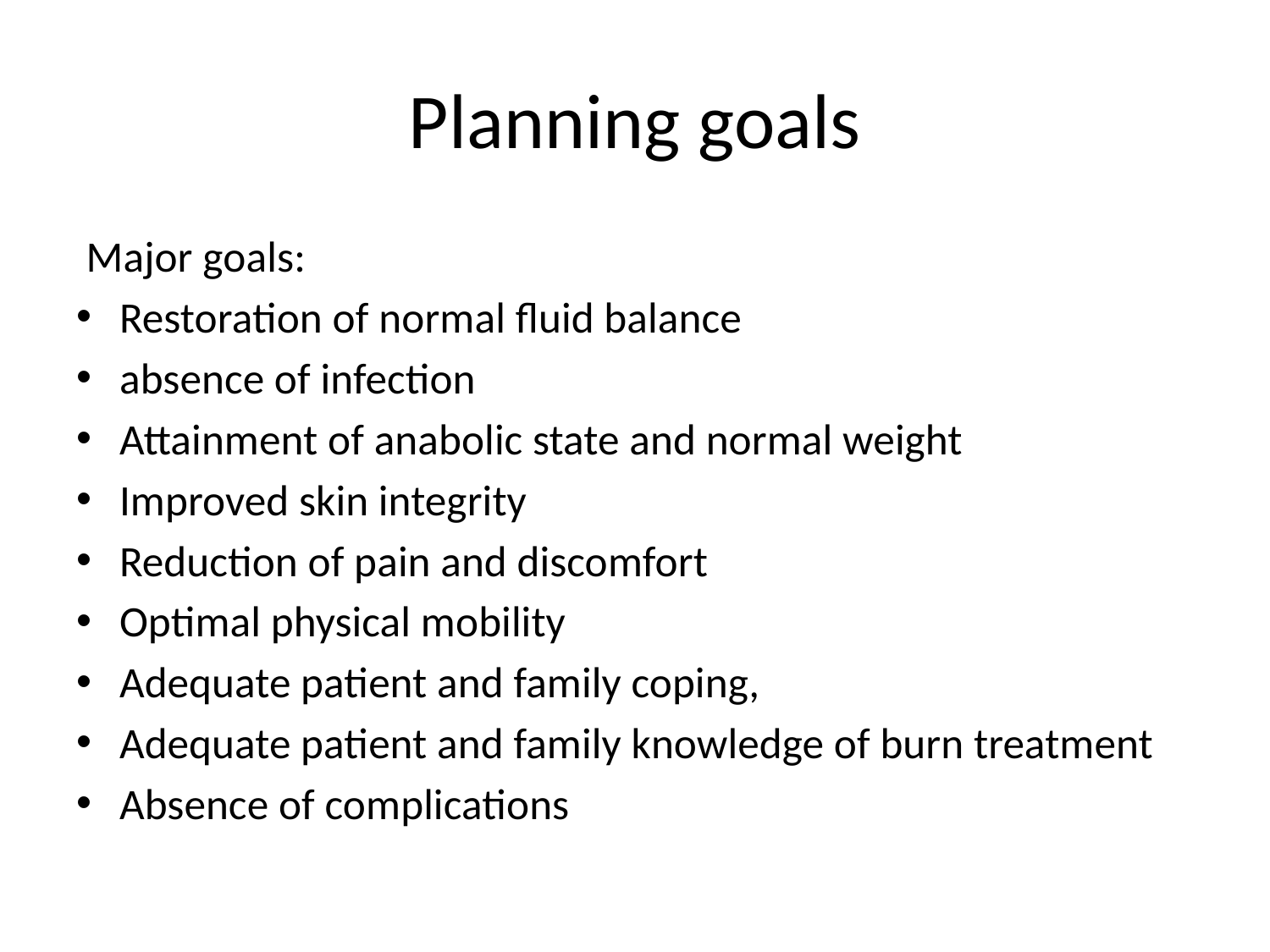

# Planning goals
 Major goals:
Restoration of normal fluid balance
absence of infection
Attainment of anabolic state and normal weight
Improved skin integrity
Reduction of pain and discomfort
Optimal physical mobility
Adequate patient and family coping,
Adequate patient and family knowledge of burn treatment
Absence of complications